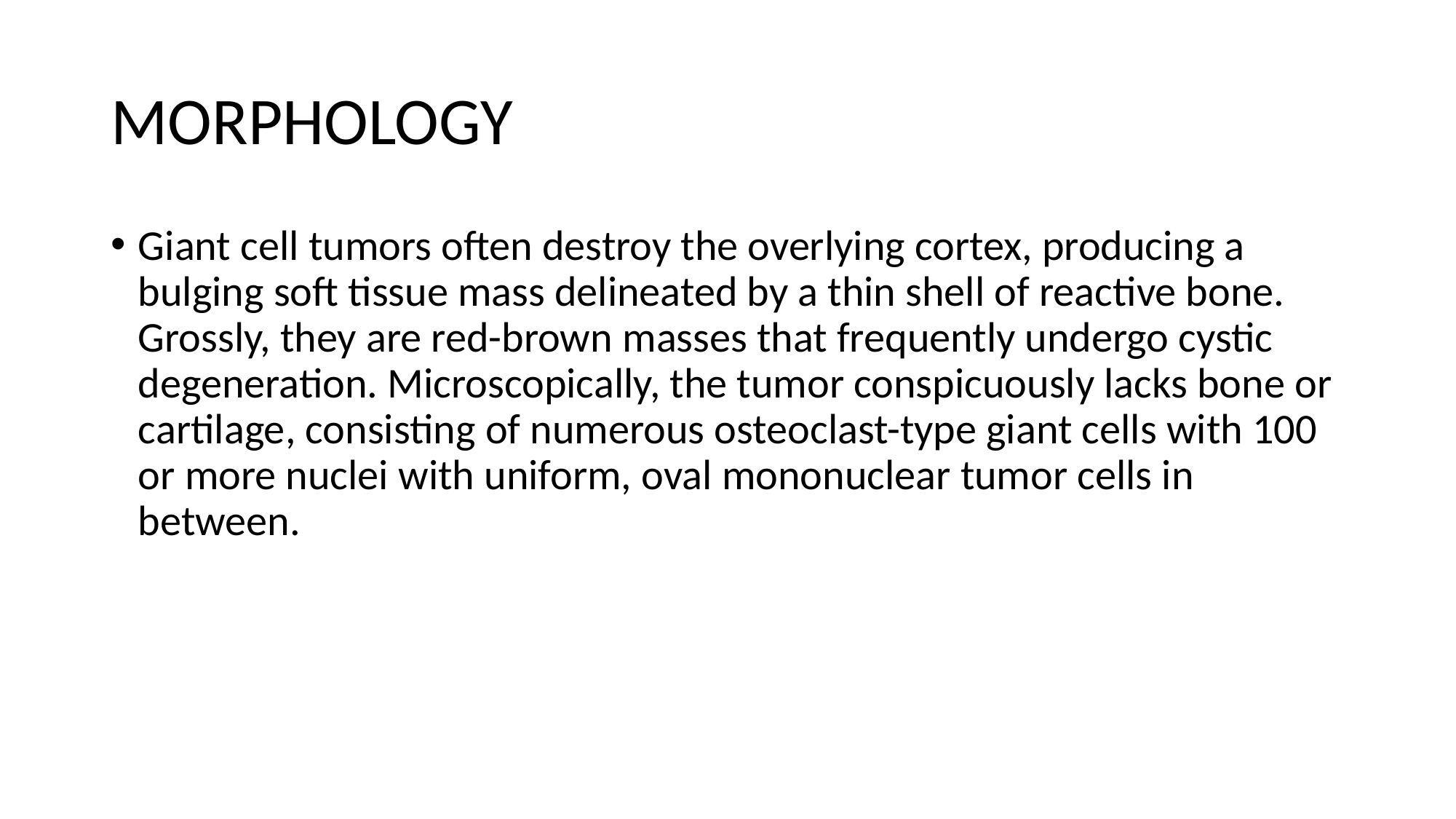

# MORPHOLOGY
Giant cell tumors often destroy the overlying cortex, producing a bulging soft tissue mass delineated by a thin shell of reactive bone. Grossly, they are red-brown masses that frequently undergo cystic degeneration. Microscopically, the tumor conspicuously lacks bone or cartilage, consisting of numerous osteoclast-type giant cells with 100 or more nuclei with uniform, oval mononuclear tumor cells in between.